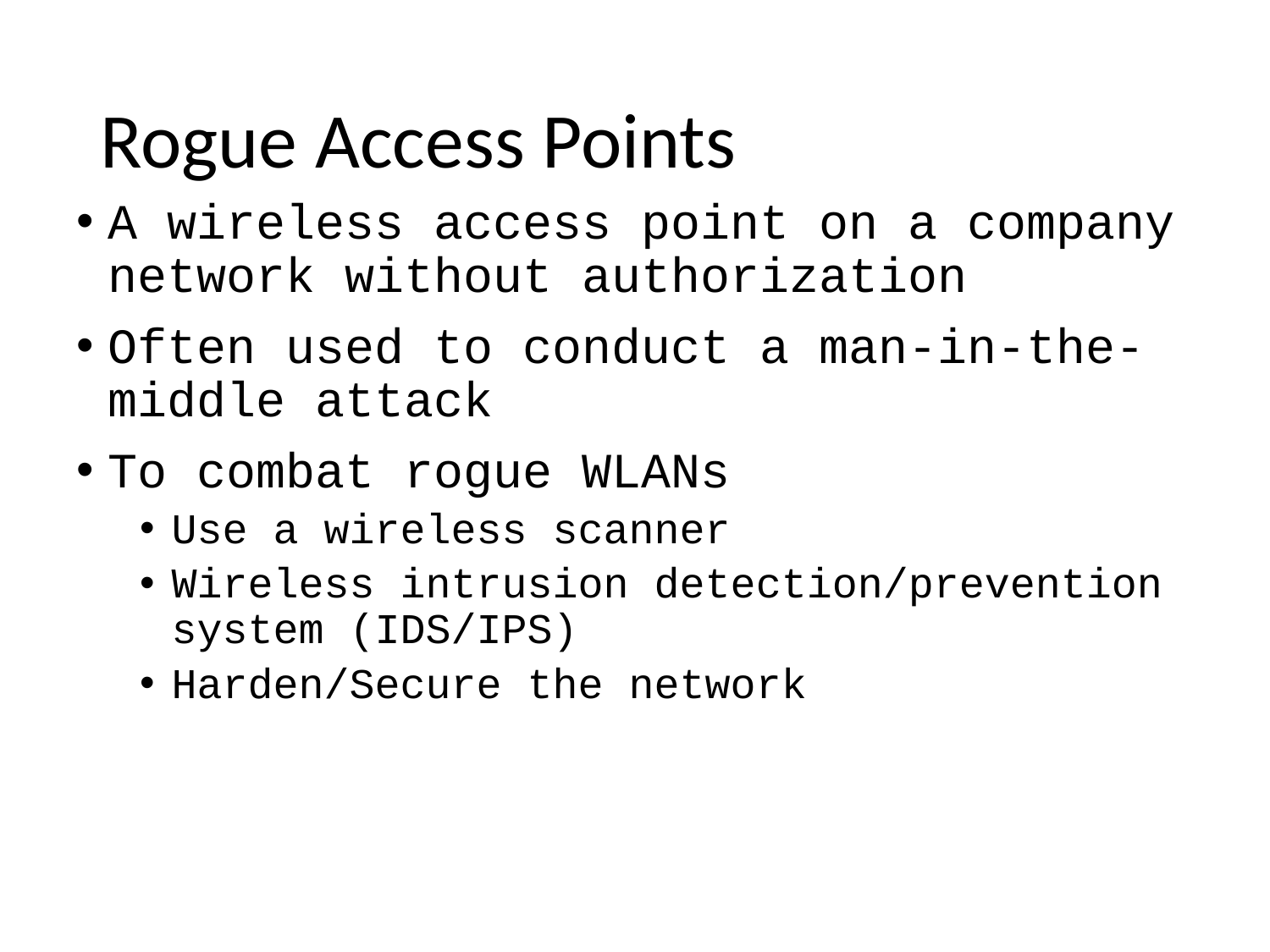

# Rogue Access Points
A wireless access point on a company network without authorization
Often used to conduct a man-in-the-middle attack
To combat rogue WLANs
Use a wireless scanner
Wireless intrusion detection/prevention system (IDS/IPS)
Harden/Secure the network